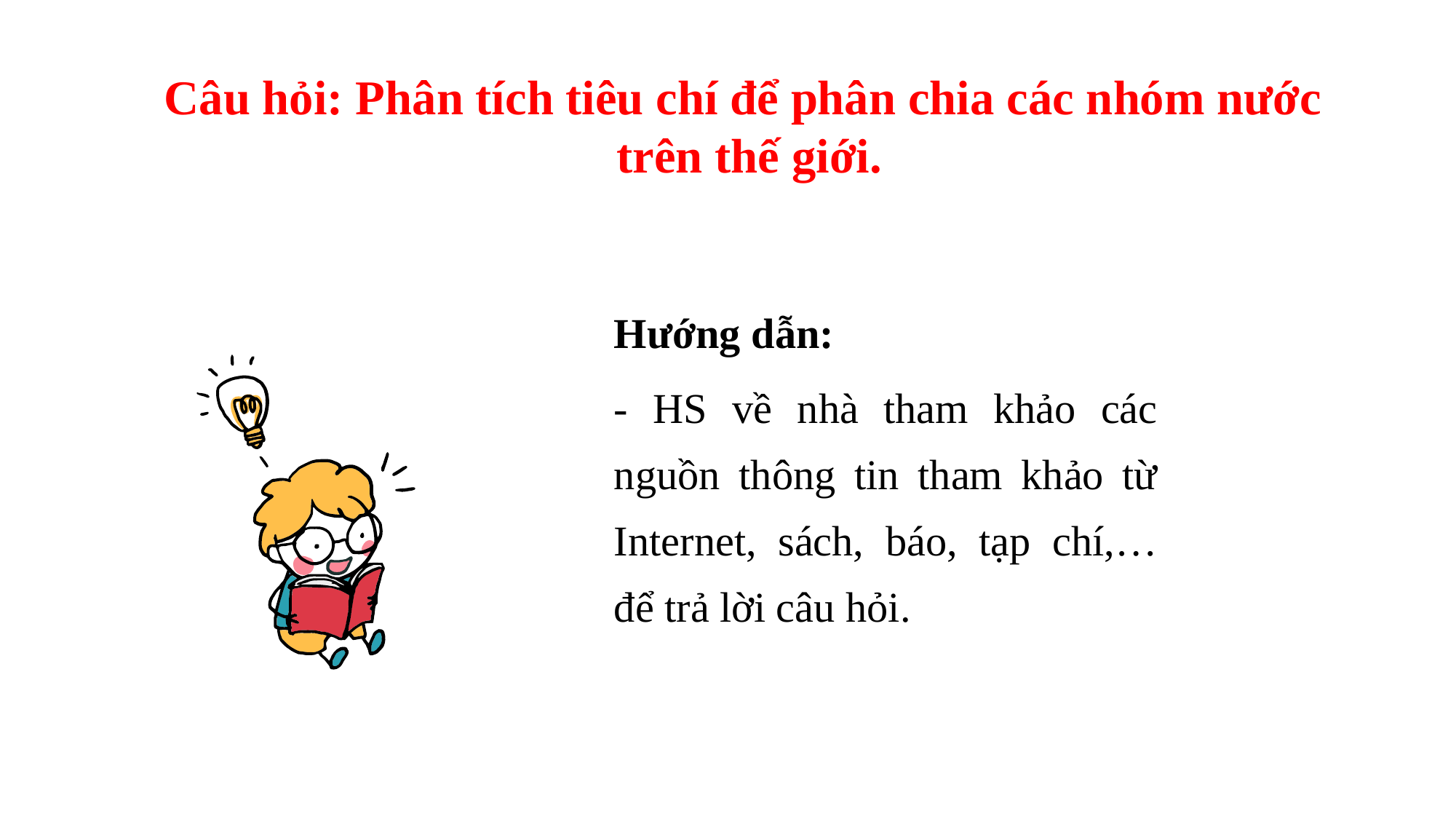

Câu hỏi: Phân tích tiêu chí để phân chia các nhóm nước
trên thế giới.
Hướng dẫn:
- HS về nhà tham khảo các nguồn thông tin tham khảo từ Internet, sách, báo, tạp chí,… để trả lời câu hỏi.